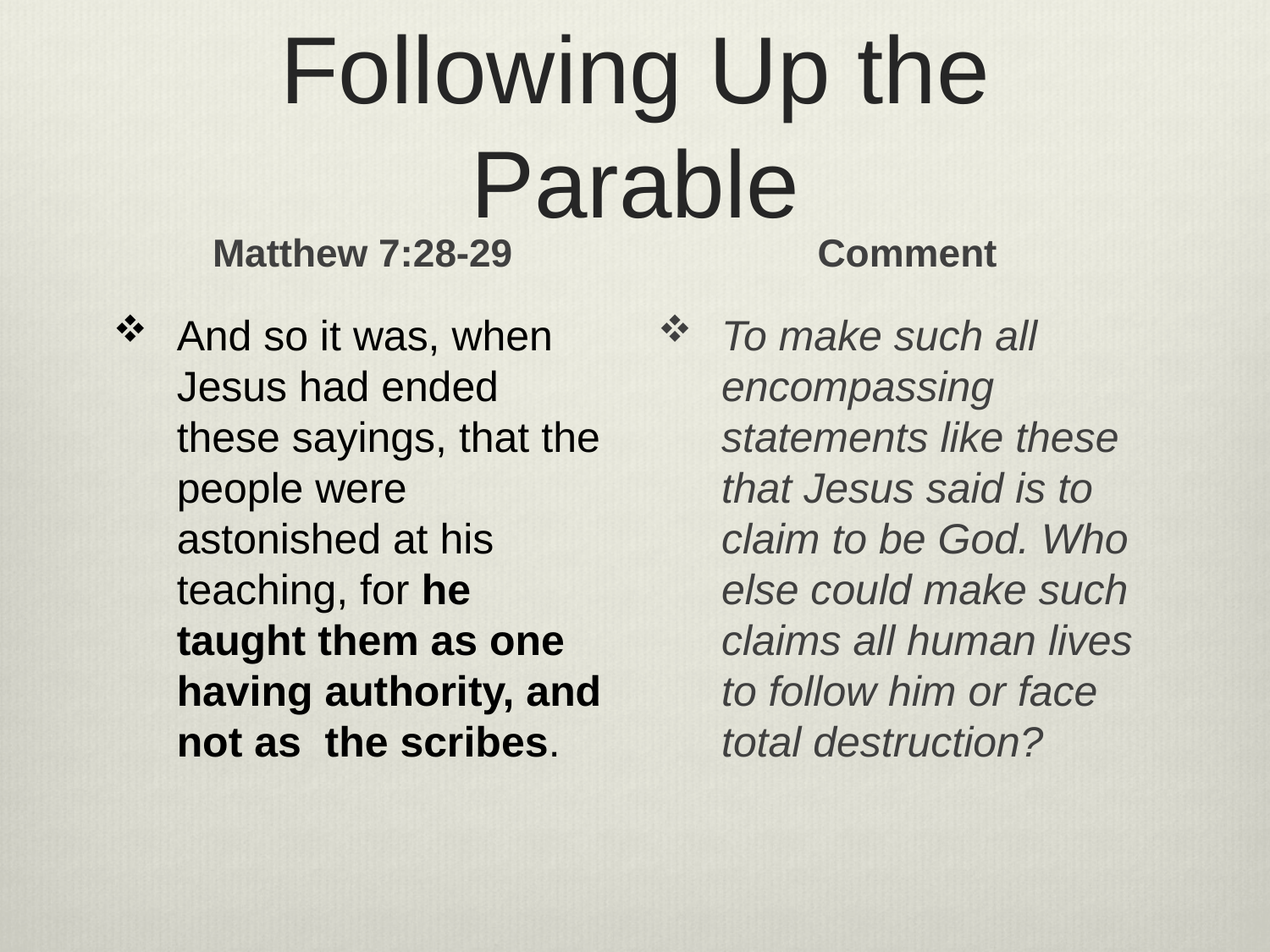

# Following Up the Parable
Matthew 7:28-29
Comment
And so it was, when Jesus had ended these sayings, that the people were astonished at his teaching, for he taught them as one having authority, and not as  the scribes.
To make such all encompassing statements like these that Jesus said is to claim to be God. Who else could make such claims all human lives to follow him or face total destruction?